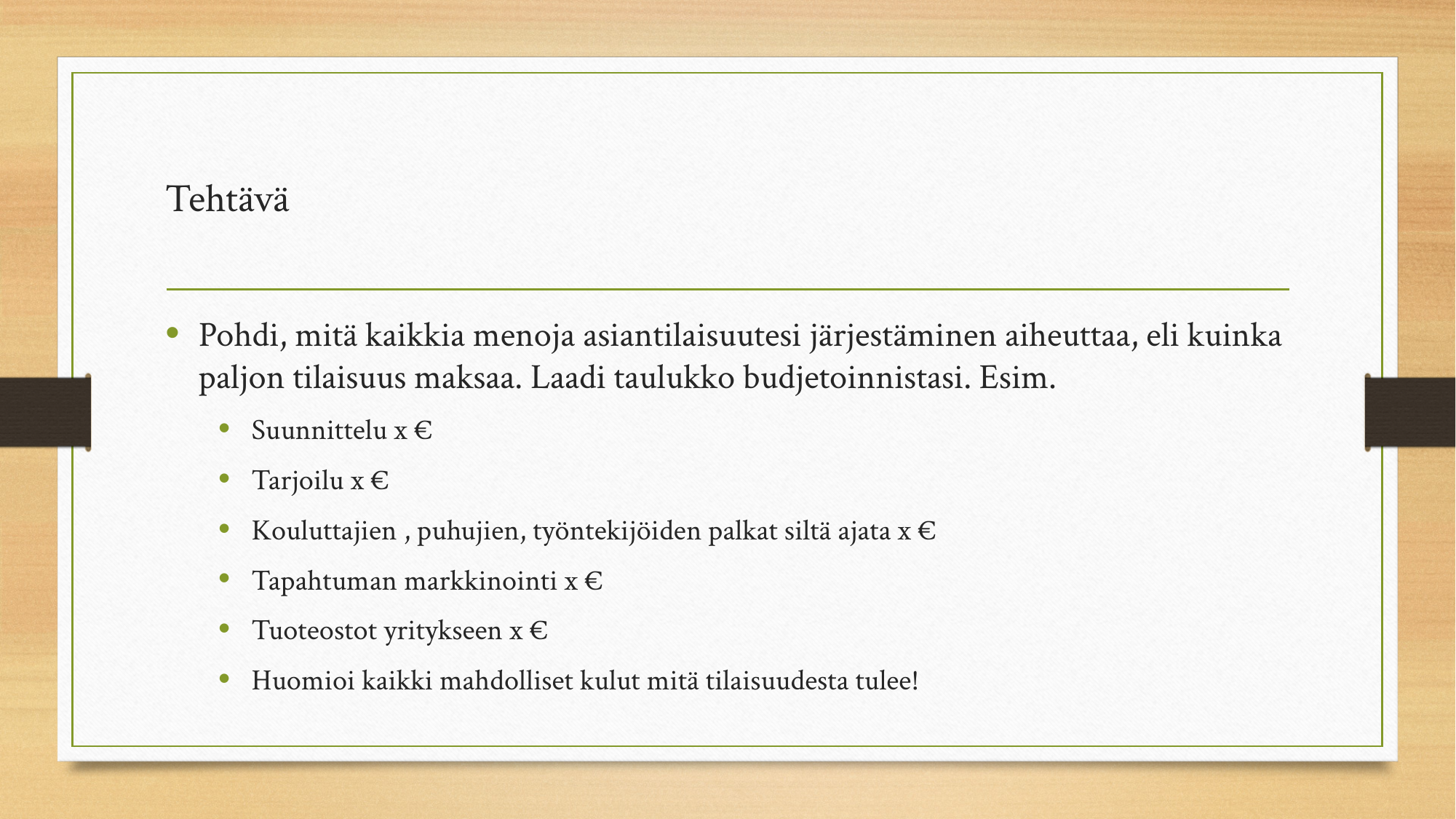

# Tehtävä
Pohdi, mitä kaikkia menoja asiantilaisuutesi järjestäminen aiheuttaa, eli kuinka paljon tilaisuus maksaa. Laadi taulukko budjetoinnistasi. Esim.
Suunnittelu x €
Tarjoilu x €
Kouluttajien , puhujien, työntekijöiden palkat siltä ajata x €
Tapahtuman markkinointi x €
Tuoteostot yritykseen x €
Huomioi kaikki mahdolliset kulut mitä tilaisuudesta tulee!